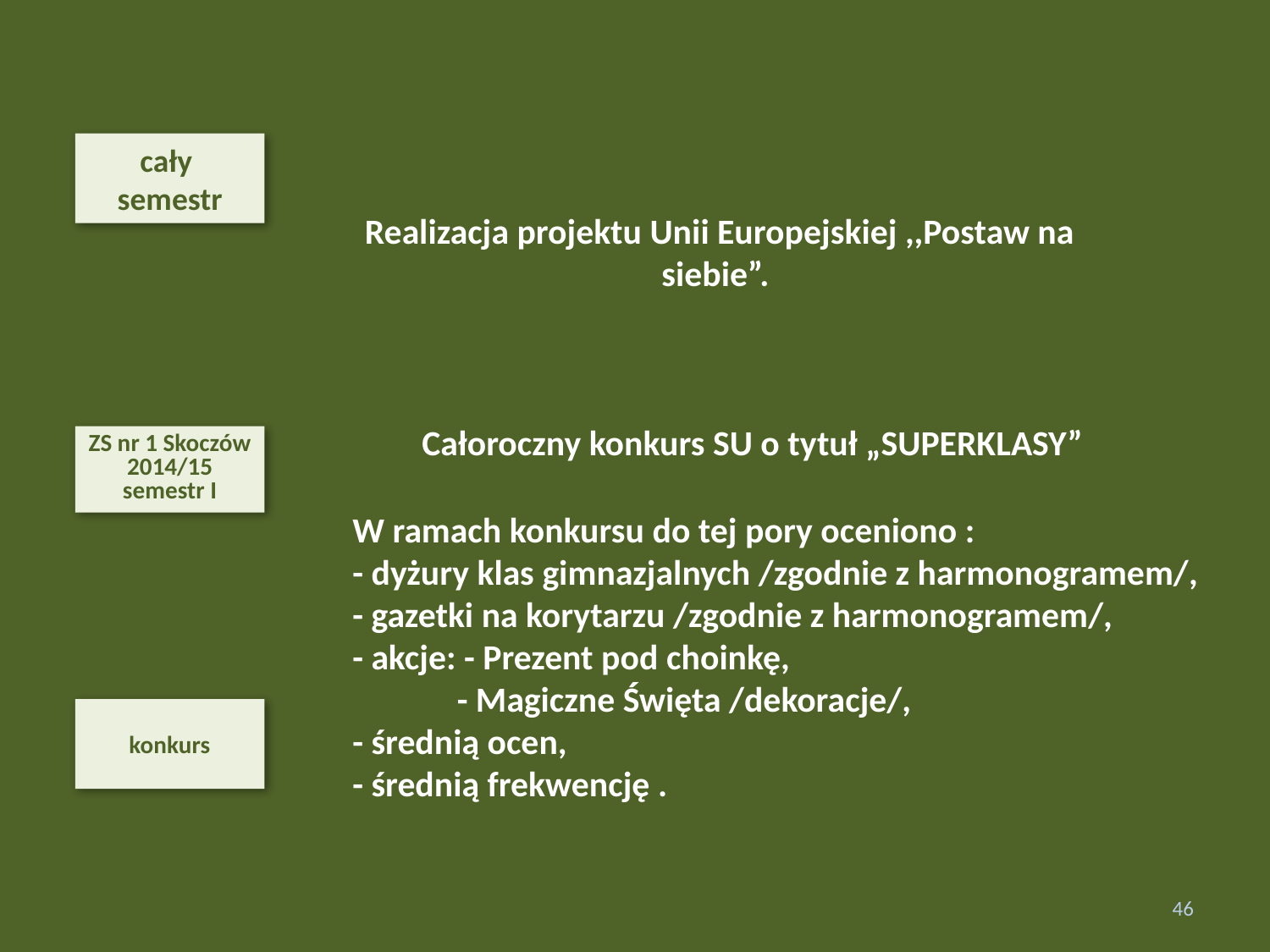

cały
semestr
Realizacja projektu Unii Europejskiej ,,Postaw na siebie”.
Całoroczny konkurs SU o tytuł „SUPERKLASY”
ZS nr 1 Skoczów 2014/15
semestr I
W ramach konkursu do tej pory oceniono :
- dyżury klas gimnazjalnych /zgodnie z harmonogramem/,
- gazetki na korytarzu /zgodnie z harmonogramem/,
- akcje: - Prezent pod choinkę,
             - Magiczne Święta /dekoracje/,
- średnią ocen,
- średnią frekwencję .
konkurs
46